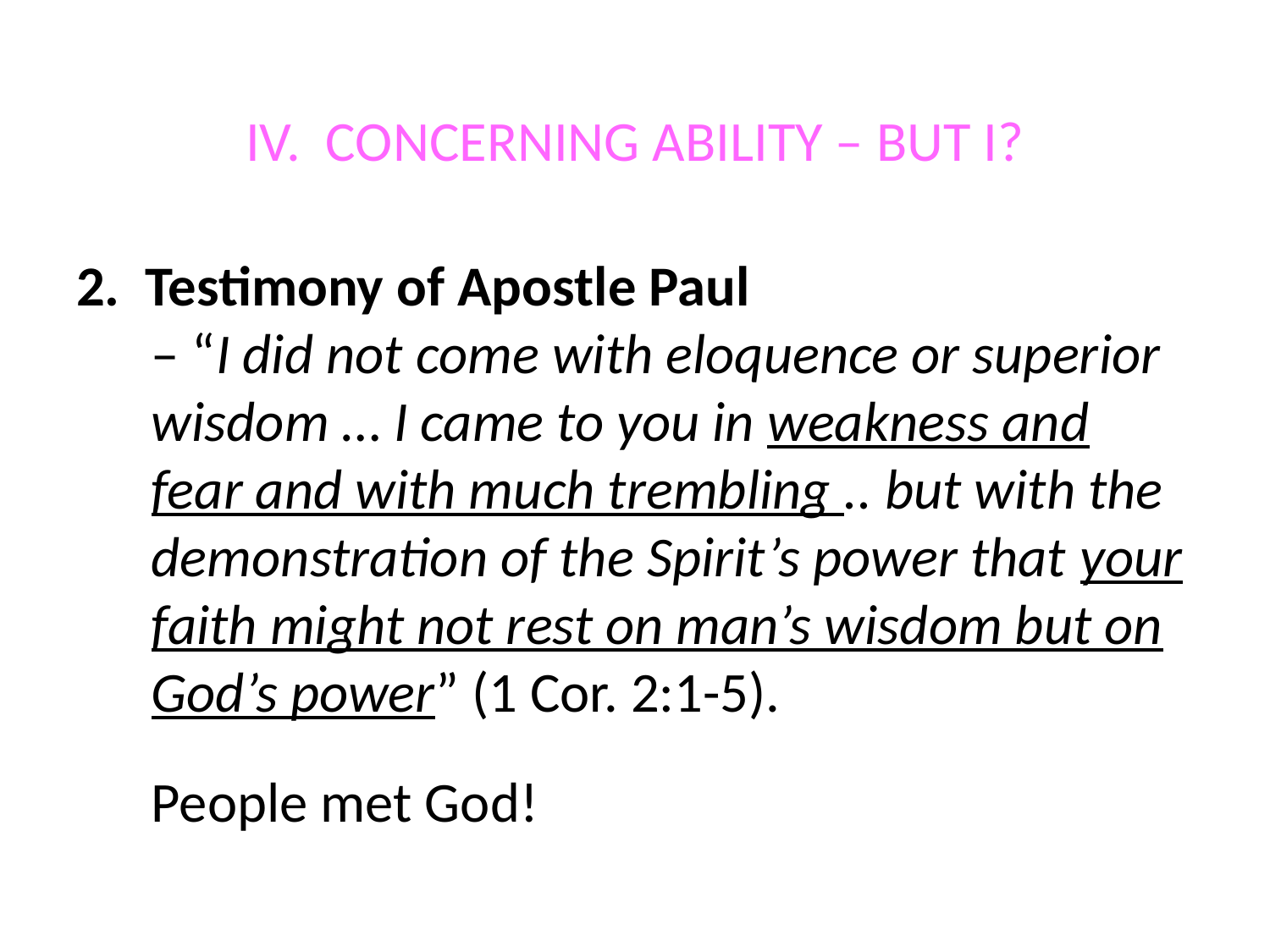

# IV.  CONCERNING ABILITY – BUT I?
2.  Testimony of Apostle Paul
– “I did not come with eloquence or superior wisdom … I came to you in weakness and fear and with much trembling .. but with the demonstration of the Spirit’s power that your faith might not rest on man’s wisdom but on God’s power” (1 Cor. 2:1-5).
	People met God!